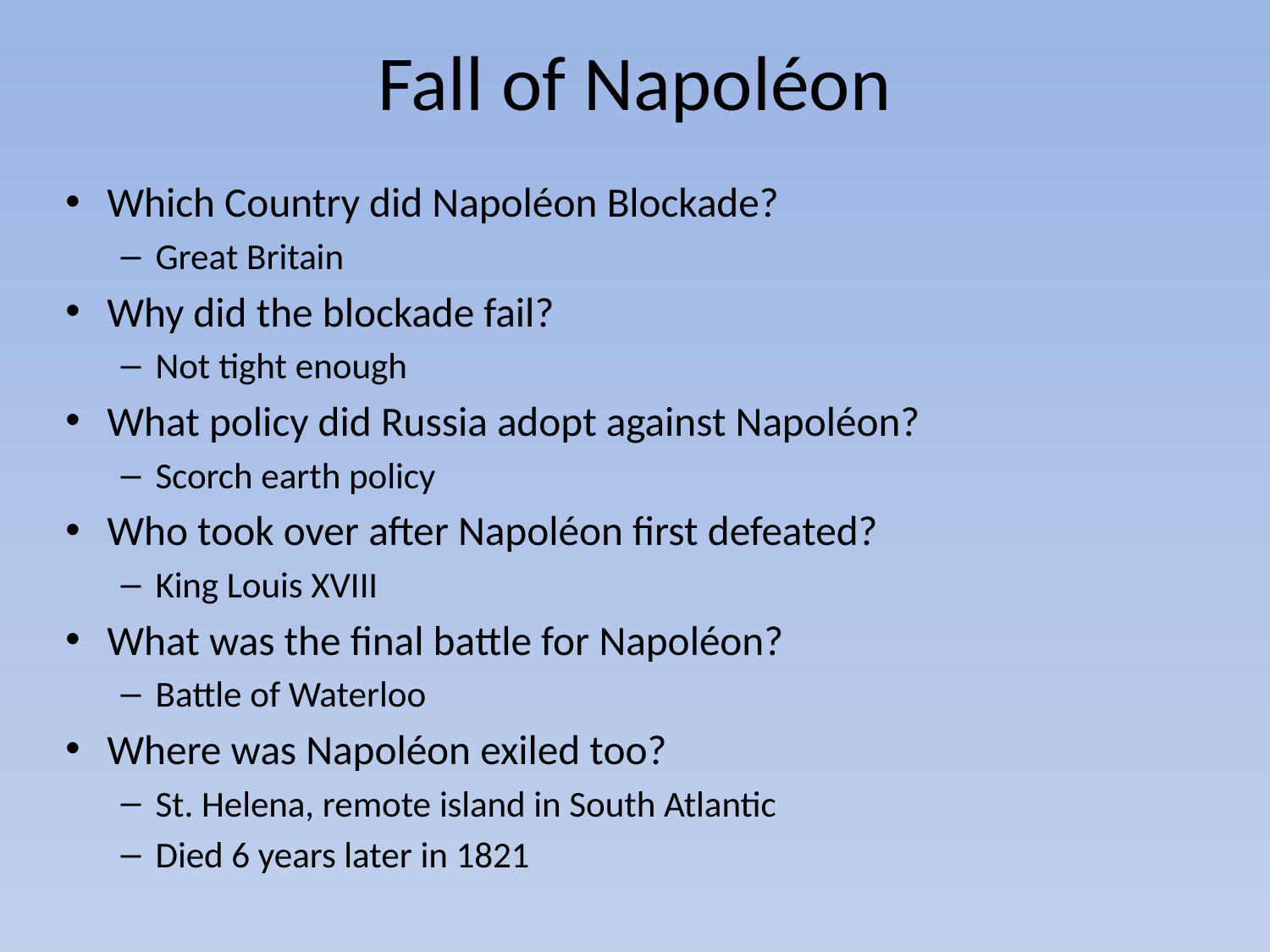

# Fall of Napoléon
Which Country did Napoléon Blockade?
Great Britain
Why did the blockade fail?
Not tight enough
What policy did Russia adopt against Napoléon?
Scorch earth policy
Who took over after Napoléon first defeated?
King Louis XVIII
What was the final battle for Napoléon?
Battle of Waterloo
Where was Napoléon exiled too?
St. Helena, remote island in South Atlantic
Died 6 years later in 1821